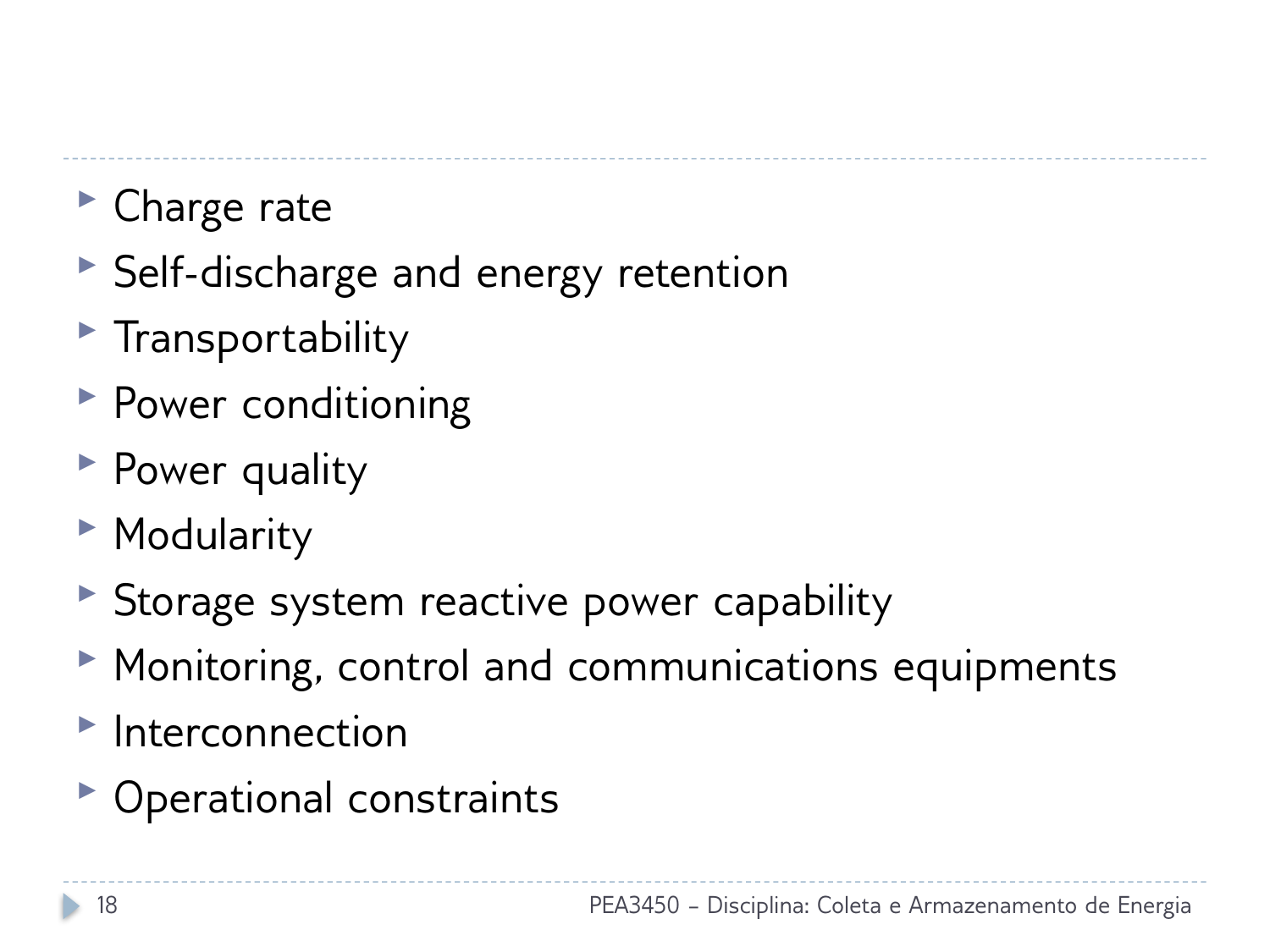

#
Charge rate
Self-discharge and energy retention
Transportability
Power conditioning
Power quality
Modularity
Storage system reactive power capability
Monitoring, control and communications equipments
Interconnection
Operational constraints

18
PEA3450 – Disciplina: Coleta e Armazenamento de Energia